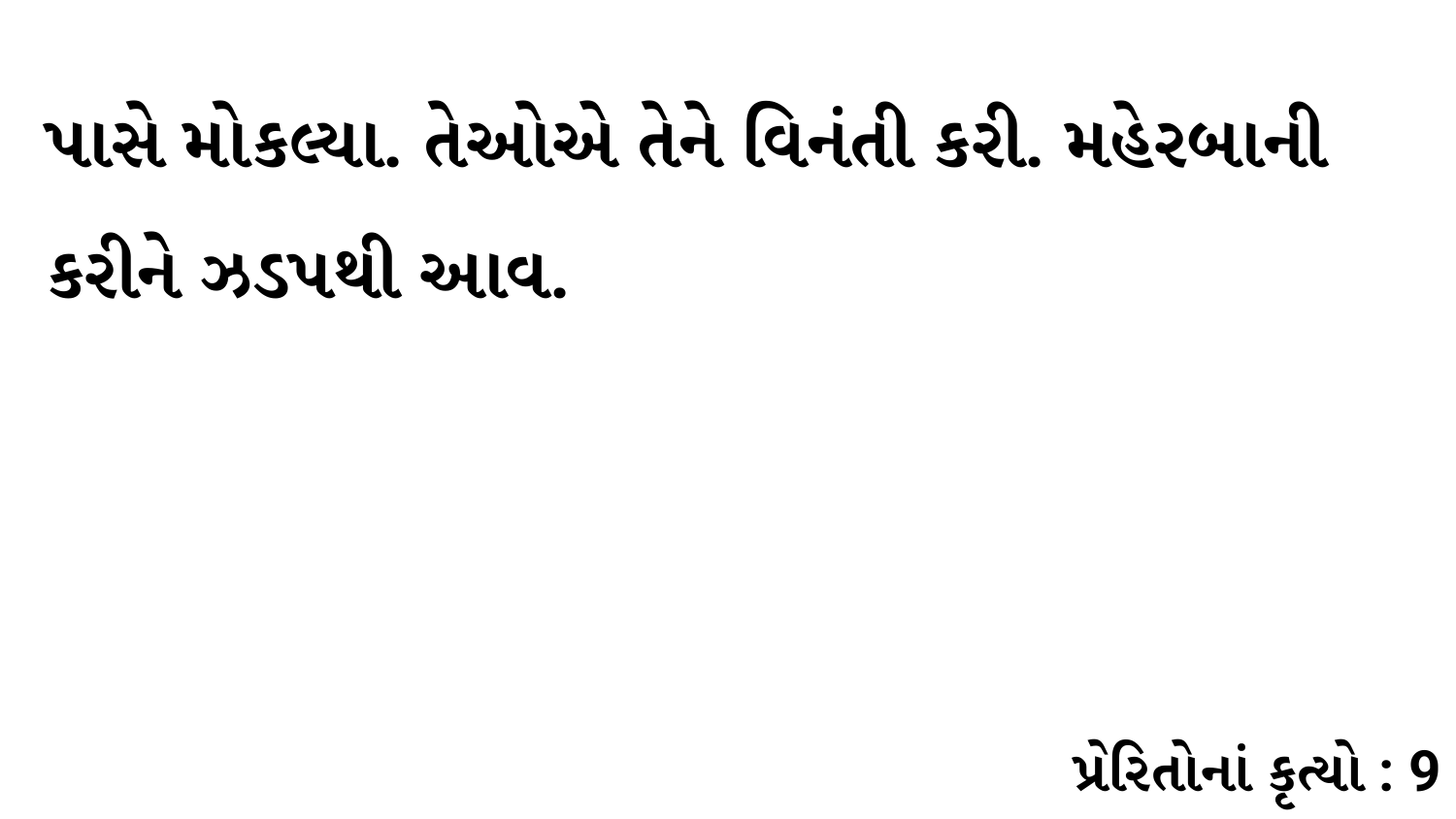

પાસે મોકલ્યા. તેઓએ તેને વિનંતી કરી. મહેરબાની કરીને ઝડપથી આવ.
પ્રેરિતોનાં કૃત્યો : 9